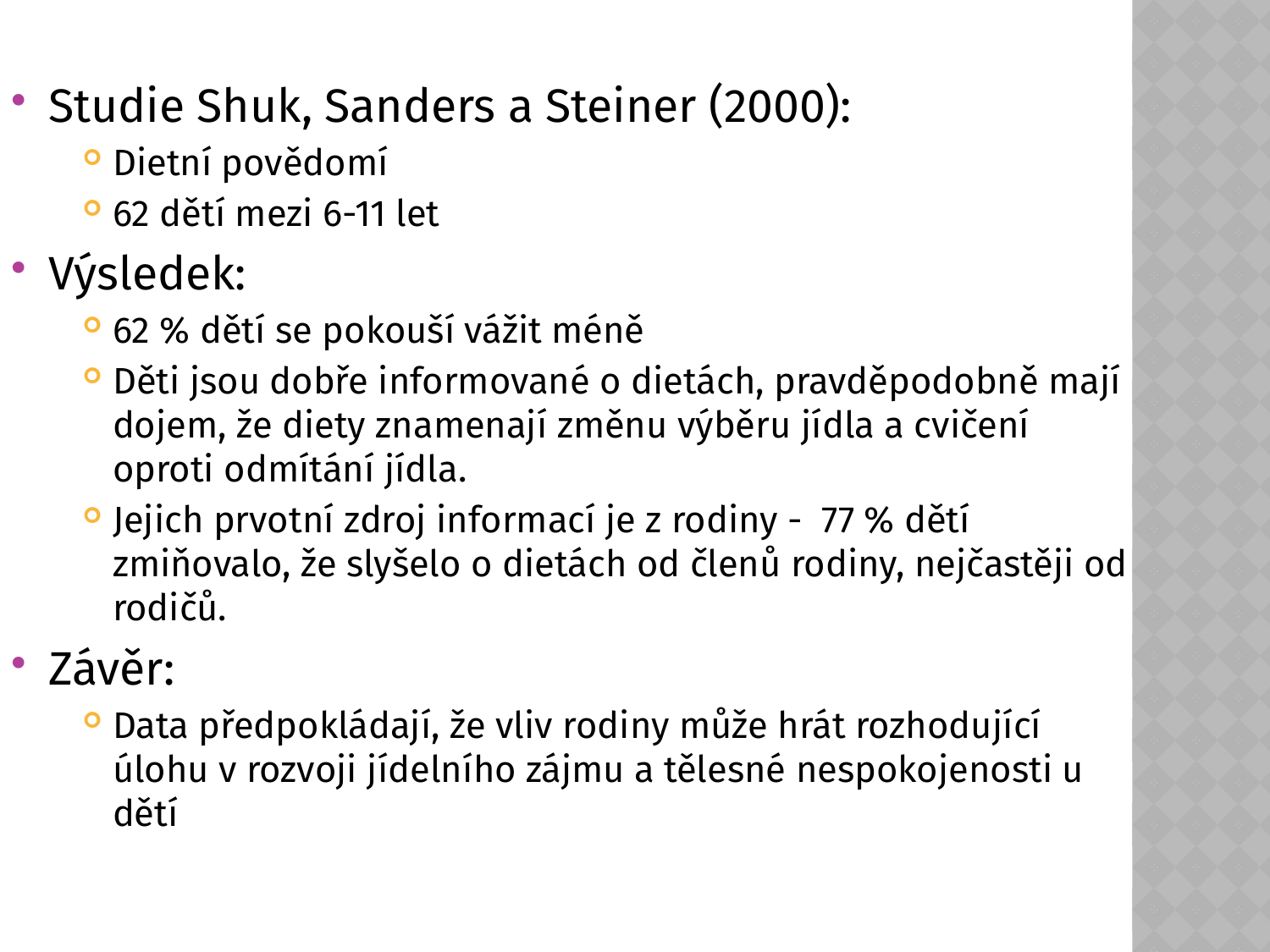

Studie Shuk, Sanders a Steiner (2000):
Dietní povědomí
62 dětí mezi 6-11 let
Výsledek:
62 % dětí se pokouší vážit méně
Děti jsou dobře informované o dietách, pravděpodobně mají dojem, že diety znamenají změnu výběru jídla a cvičení oproti odmítání jídla.
Jejich prvotní zdroj informací je z rodiny -  77 % dětí zmiňovalo, že slyšelo o dietách od členů rodiny, nejčastěji od rodičů.
Závěr:
Data předpokládají, že vliv rodiny může hrát rozhodující úlohu v rozvoji jídelního zájmu a tělesné nespokojenosti u dětí